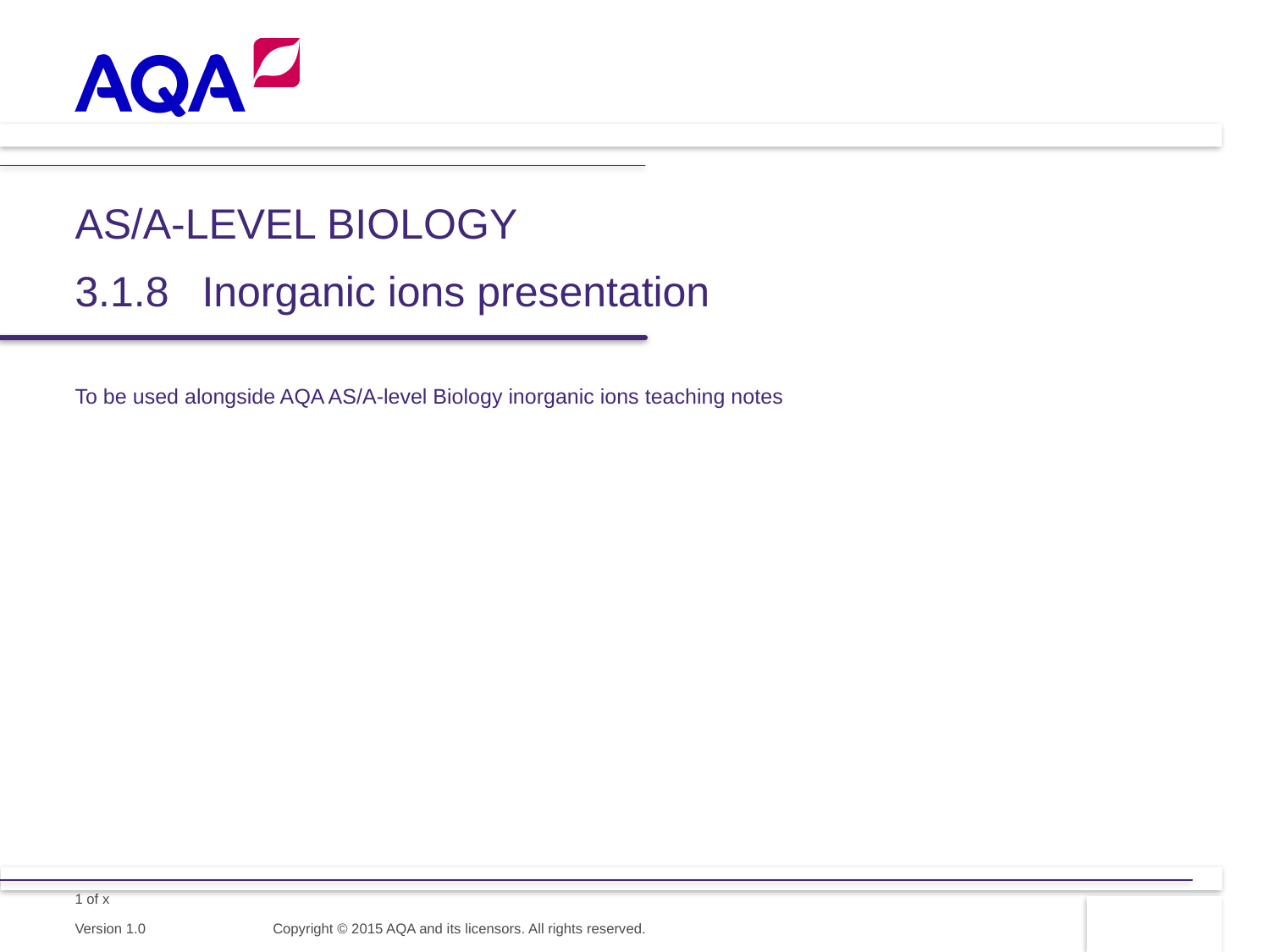

# AS/A-LEVEL BIOLOGY 3.1.8	Inorganic ions presentation
To be used alongside AQA AS/A-level Biology inorganic ions teaching notes
Copyright © 2015 AQA and its licensors. All rights reserved.
Version 1.0